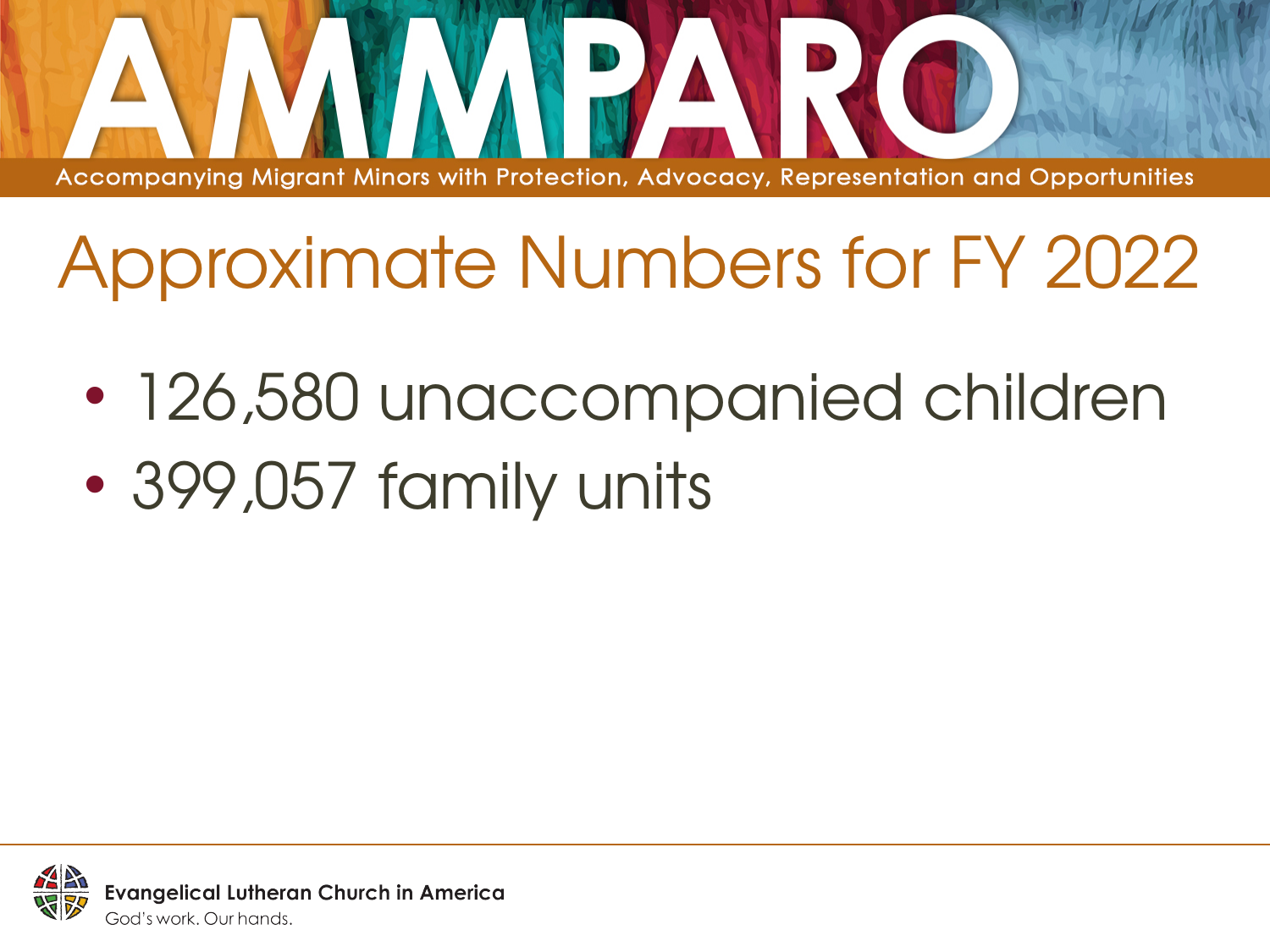

# Approximate Numbers for FY 2022
126,580 unaccompanied children
399,057 family units